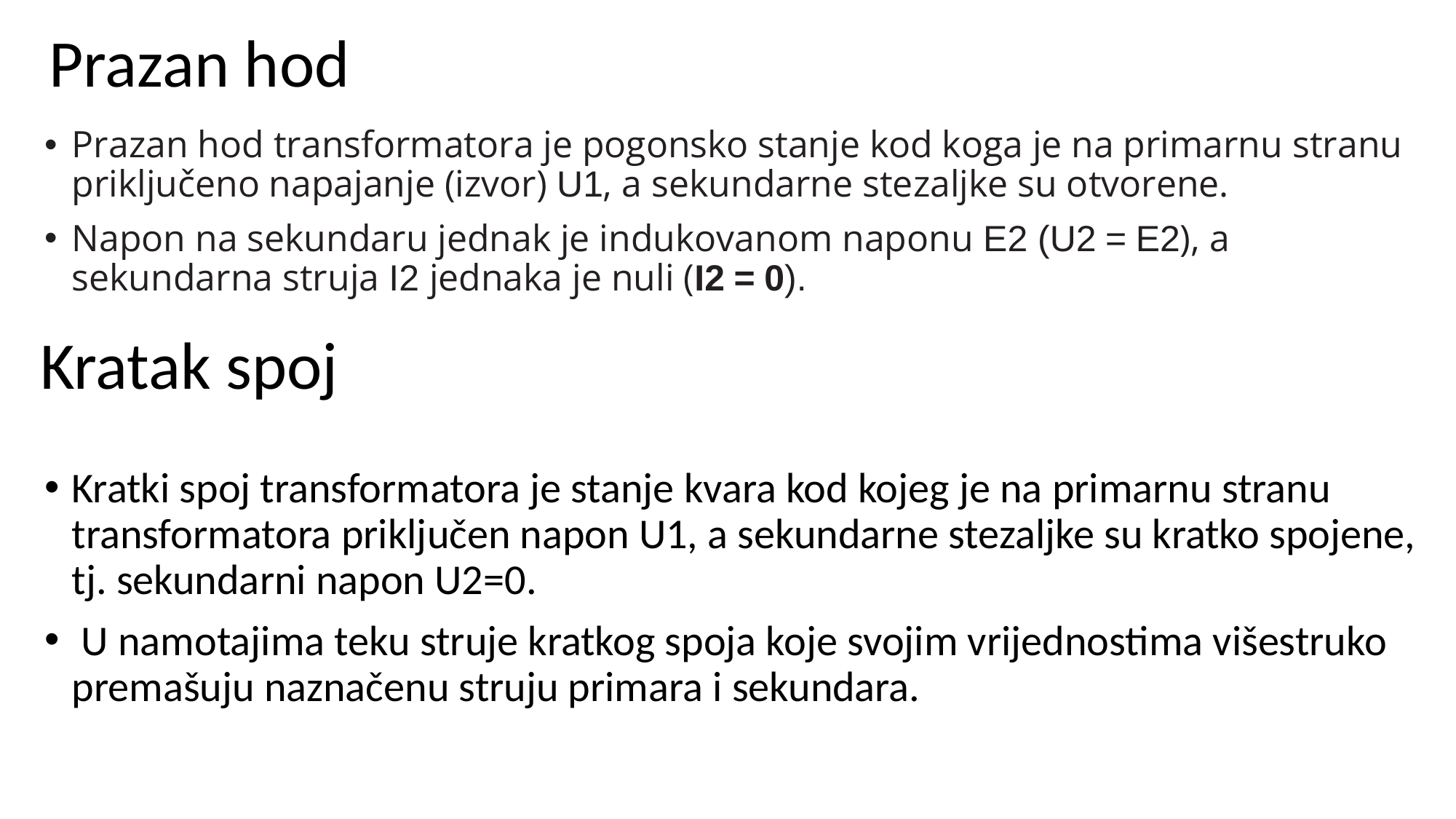

# Prazan hod
Prazan hod transformatora je pogonsko stanje kod koga je na primarnu stranu priključeno napajanje (izvor) U1, a sekundarne stezaljke su otvorene.
Napon na sekundaru jednak je indukovanom naponu E2 (U2 = E2), a sekundarna struja I2 jednaka je nuli (I2 = 0).

Kratki spoj transformatora je stanje kvara kod kojeg je na primarnu stranu transformatora priključen napon U1, a sekundarne stezaljke su kratko spojene, tj. sekundarni napon U2=0.
 U namotajima teku struje kratkog spoja koje svojim vrijednostima višestruko premašuju naznačenu struju primara i sekundara.
Kratak spoj